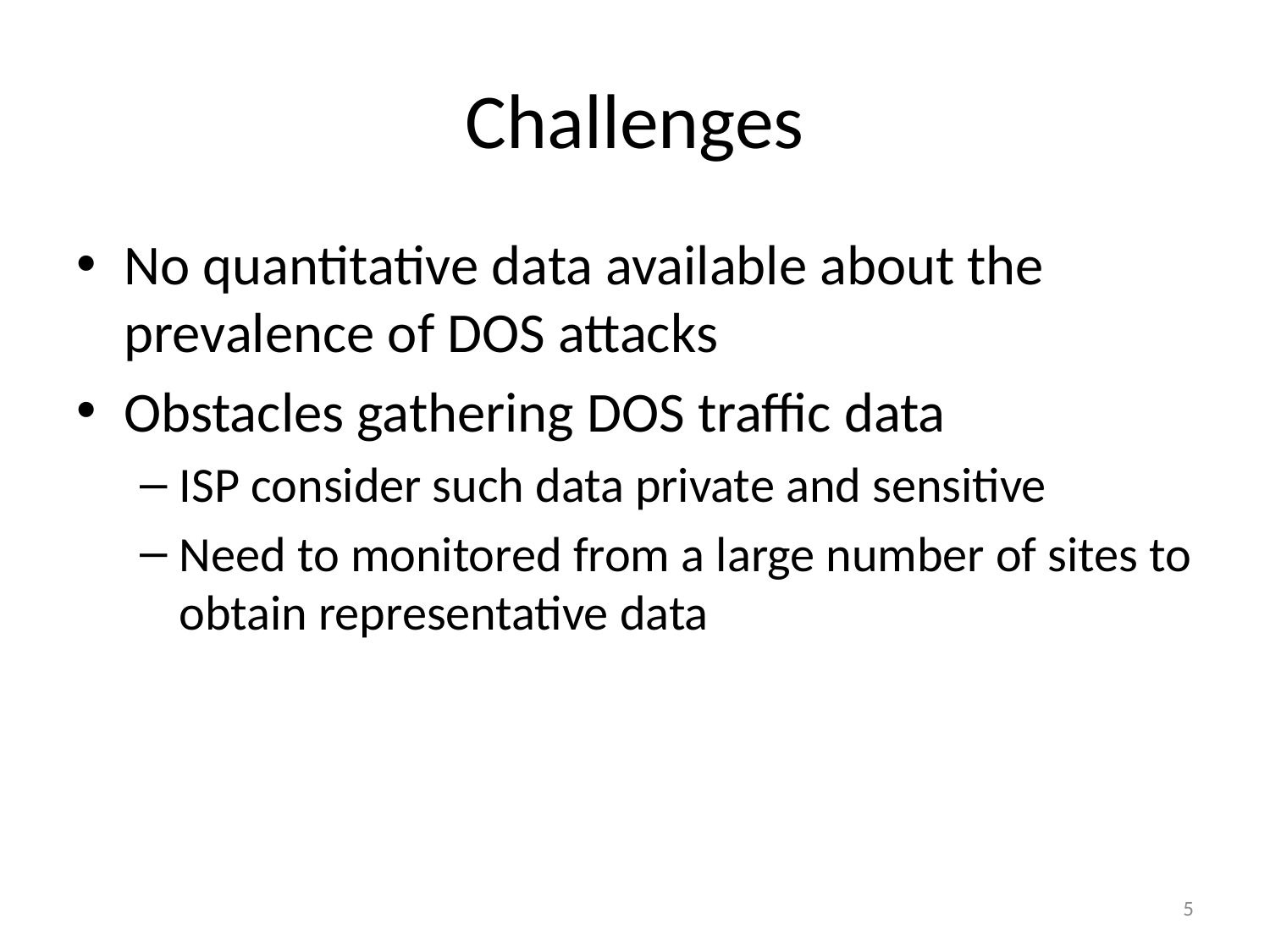

# Challenges
No quantitative data available about the prevalence of DOS attacks
Obstacles gathering DOS traffic data
ISP consider such data private and sensitive
Need to monitored from a large number of sites to obtain representative data
5